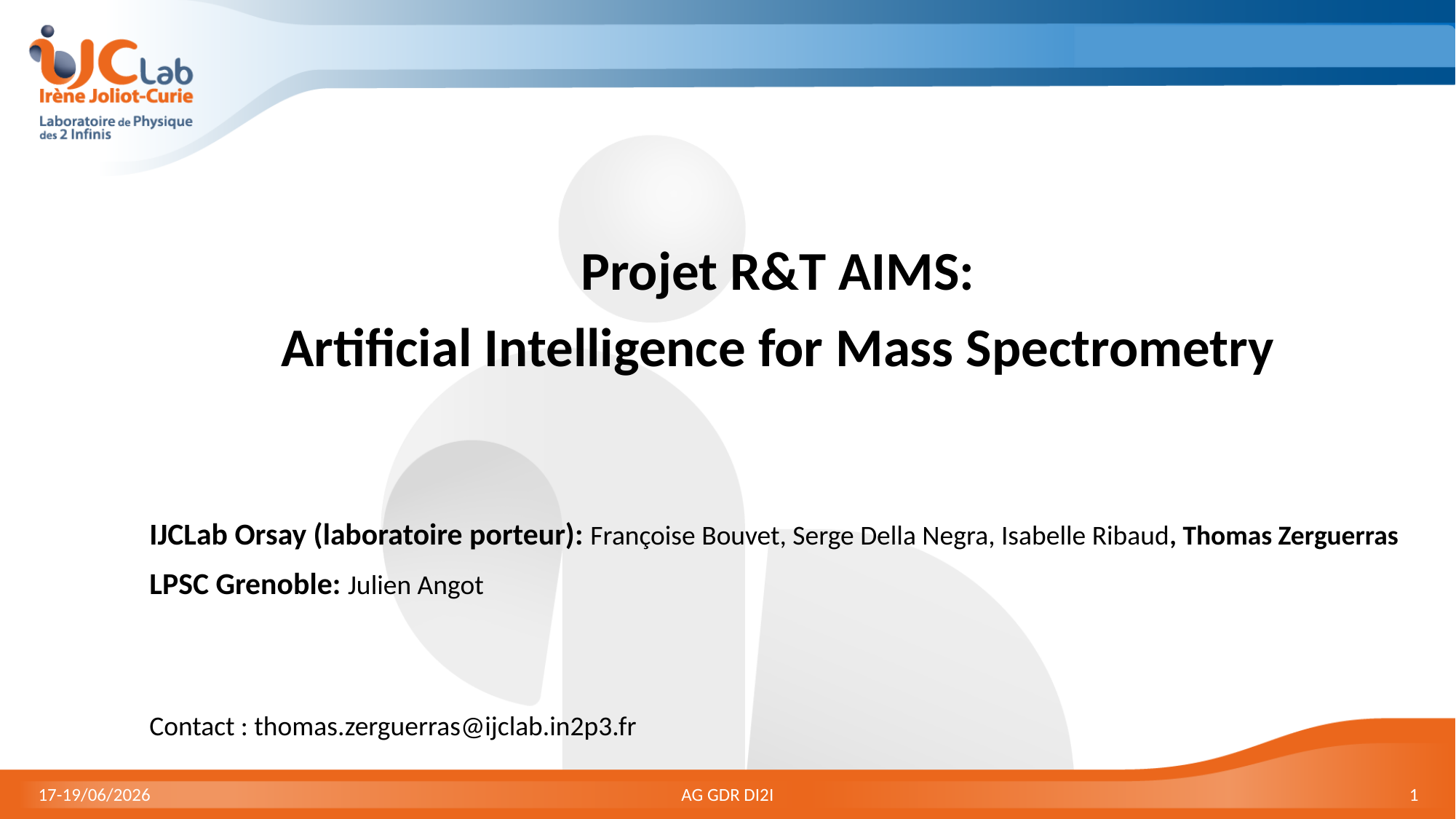

Projet R&T AIMS:
Artificial Intelligence for Mass Spectrometry

IJCLab Orsay (laboratoire porteur): Françoise Bouvet, Serge Della Negra, Isabelle Ribaud, Thomas Zerguerras
LPSC Grenoble: Julien Angot

Contact : thomas.zerguerras@ijclab.in2p3.fr
17-19/06/2026
AG GDR DI2I
1